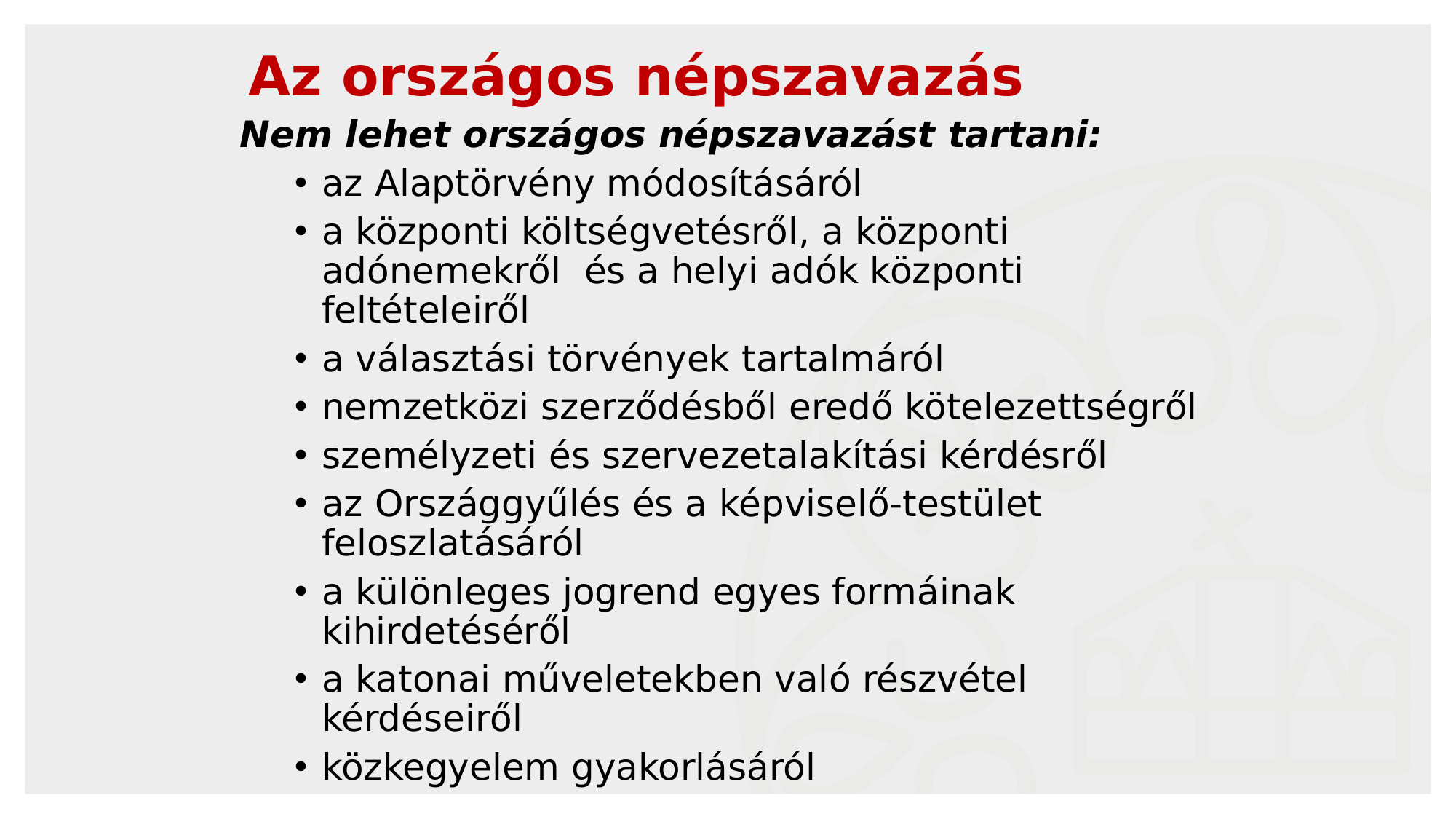

# Az országos népszavazás
Nem lehet országos népszavazást tartani:
az Alaptörvény módosításáról
a központi költségvetésről, a központi adónemekről  és a helyi adók központi feltételeiről
a választási törvények tartalmáról
nemzetközi szerződésből eredő kötelezettségről
személyzeti és szervezetalakítási kérdésről
az Országgyűlés és a képviselő-testület feloszlatásáról
a különleges jogrend egyes formáinak kihirdetéséről
a katonai műveletekben való részvétel kérdéseiről
közkegyelem gyakorlásáról